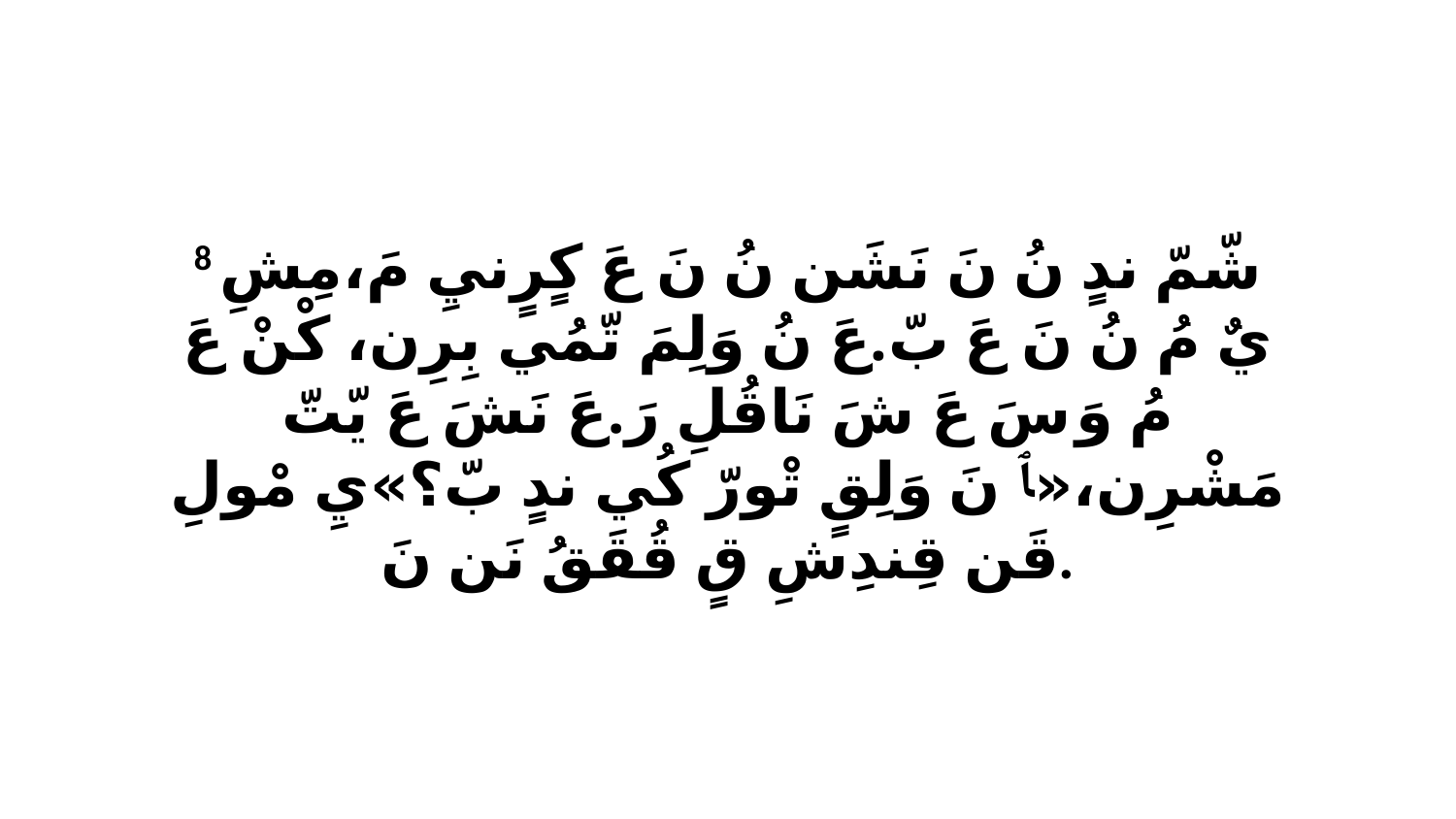

8 شّمّ ندٍ نُ نَ نَشَن نُ نَ عَ كٍرٍنيِ مَ،مِشِ يٌ مُ نُ نَ عَ بّ.عَ نُ وَلِمَ تّمُي بِرِن، كْنْ عَ مُ وَ سَ عَ شَ نَاقُلِ رَ.عَ نَشَ عَ يّتّ مَشْرِن،«ﭑ نَ وَلِقٍ تْورّ كُي ندٍ بّ؟»يِ مْولِ قَن قِندِشِ قٍ قُقَقُ نَن نَ.